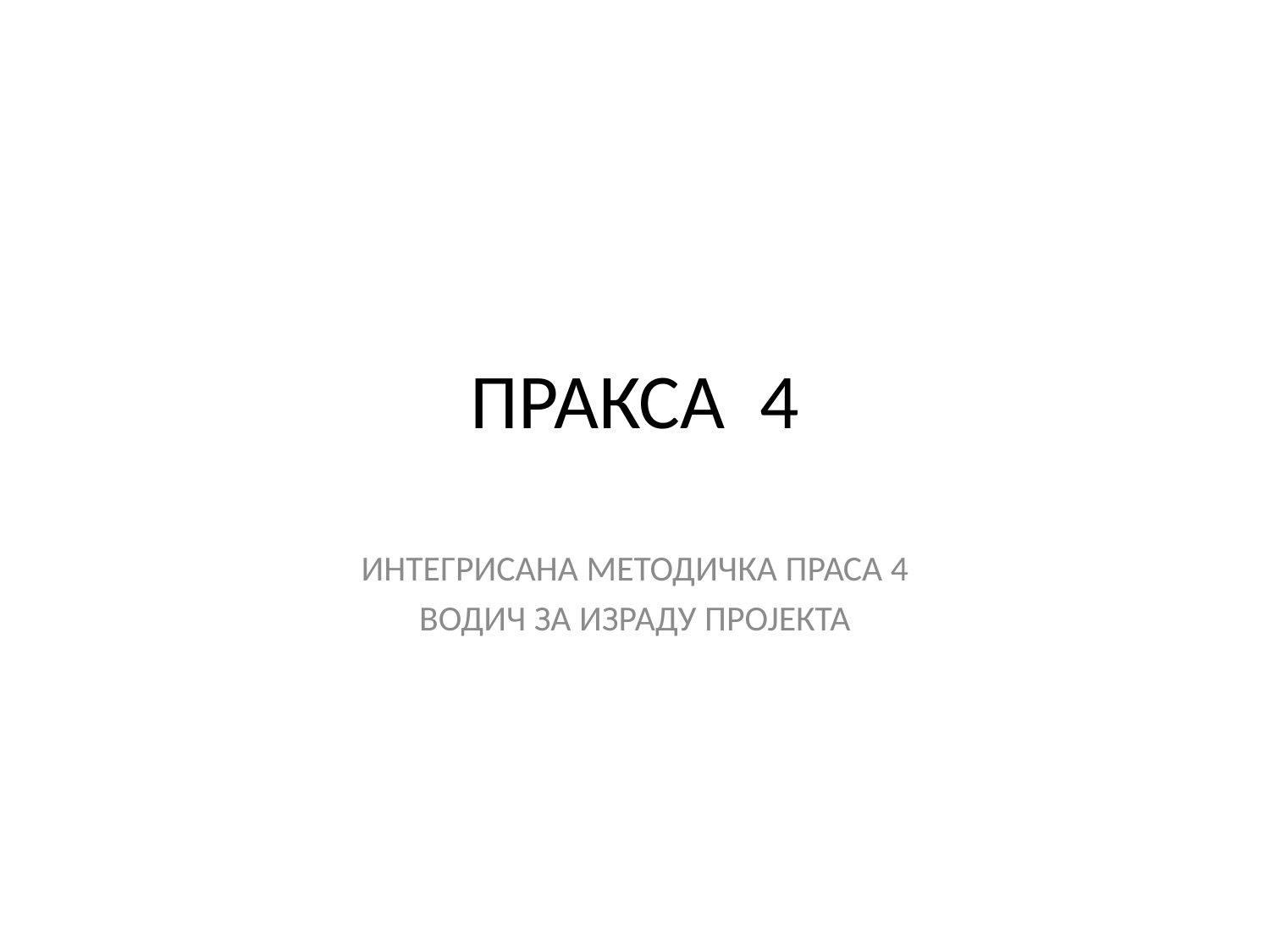

# ПРАКСА  4
ИНТЕГРИСАНА МЕТОДИЧКА ПРАСА 4
ВОДИЧ ЗА ИЗРАДУ ПРОЈЕКТА